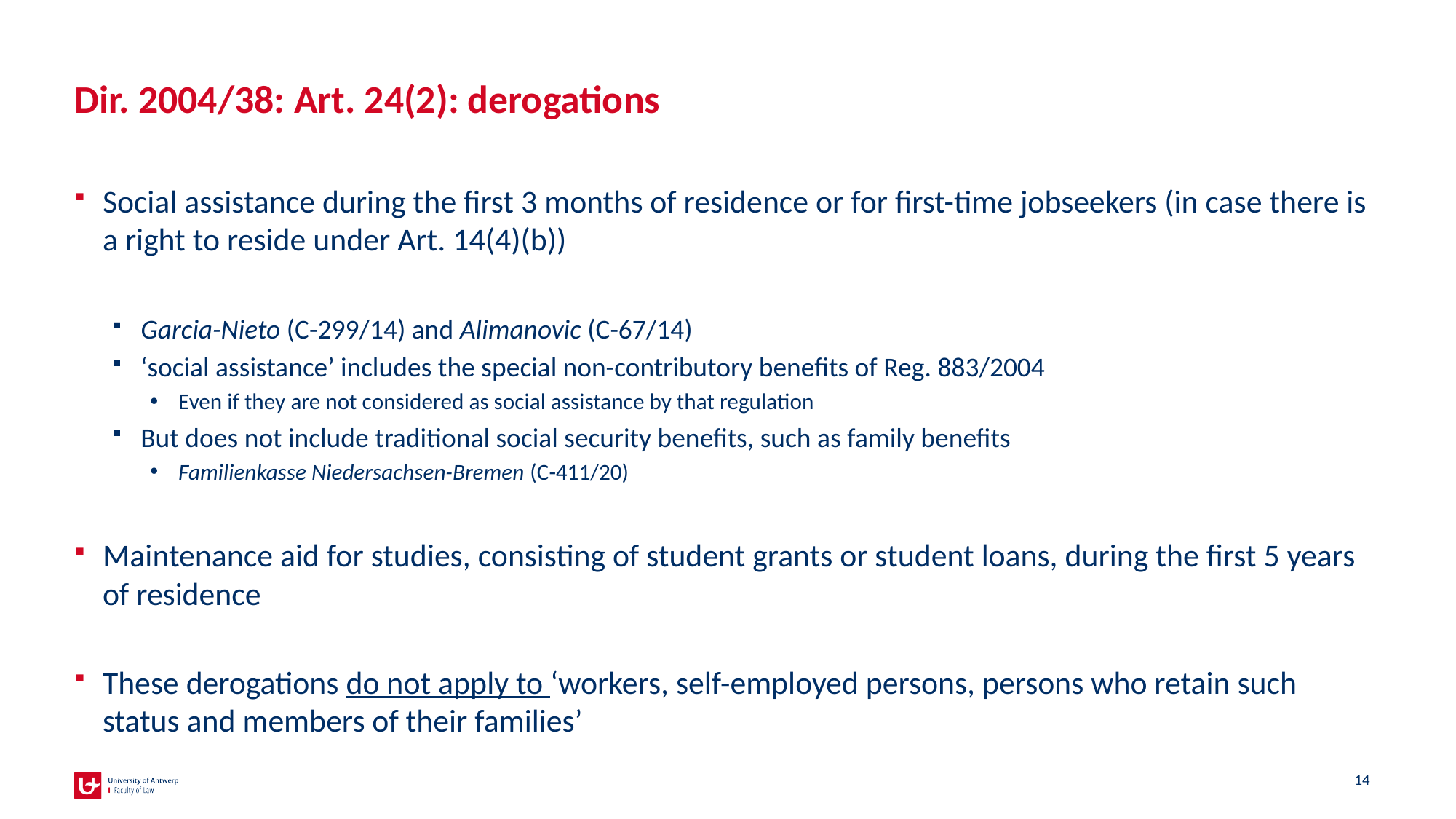

# Dir. 2004/38: Art. 24(2): derogations
Social assistance during the first 3 months of residence or for first-time jobseekers (in case there is a right to reside under Art. 14(4)(b))

Garcia-Nieto (C-299/14) and Alimanovic (C-67/14)
‘social assistance’ includes the special non-contributory benefits of Reg. 883/2004
Even if they are not considered as social assistance by that regulation
But does not include traditional social security benefits, such as family benefits
Familienkasse Niedersachsen-Bremen (C-411/20)

Maintenance aid for studies, consisting of student grants or student loans, during the first 5 years of residence

These derogations do not apply to ‘workers, self-employed persons, persons who retain such status and members of their families’

14